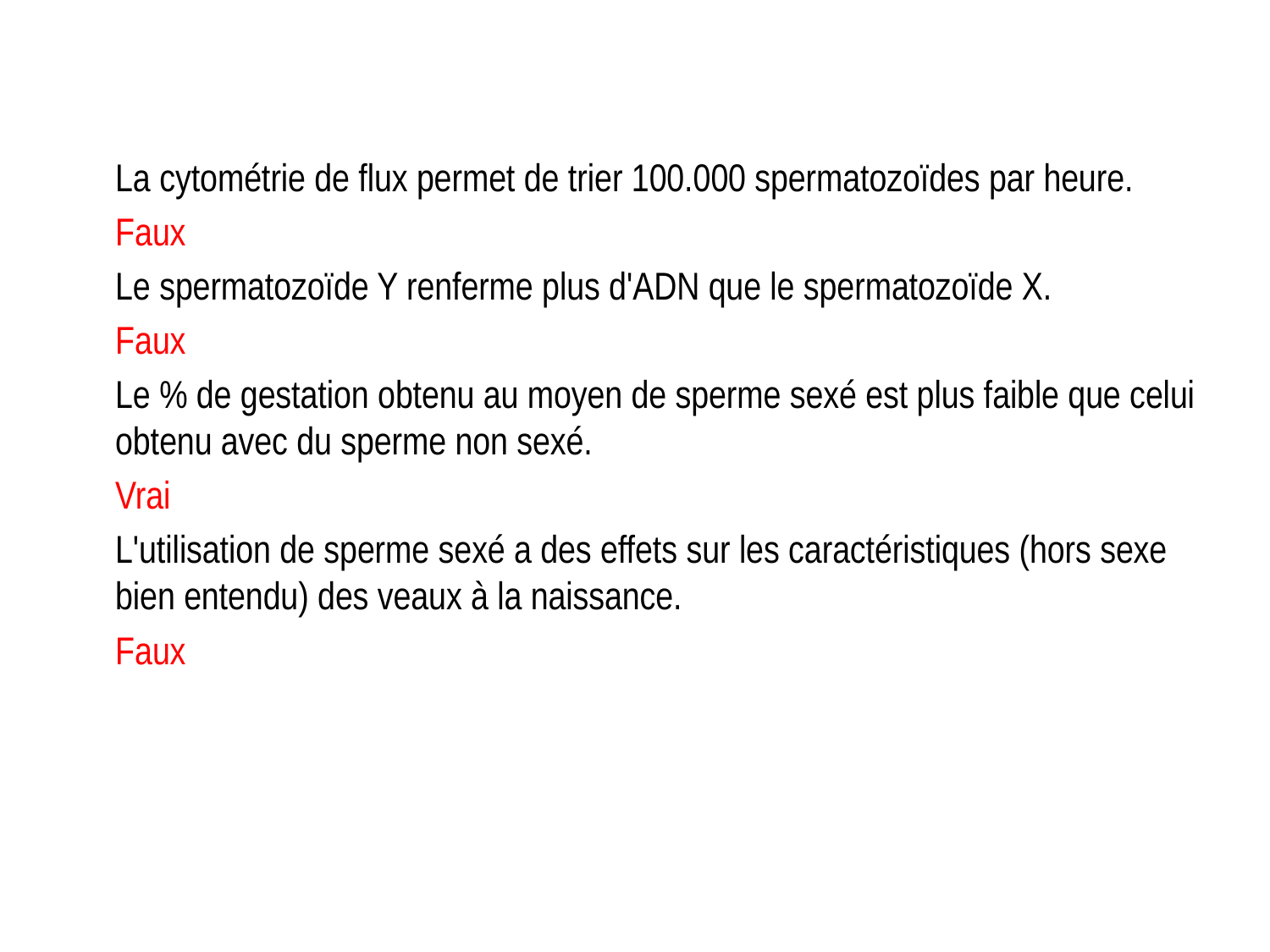

La cytométrie de flux permet de trier 100.000 spermatozoïdes par heure.
Faux
Le spermatozoïde Y renferme plus d'ADN que le spermatozoïde X.
Faux
Le % de gestation obtenu au moyen de sperme sexé est plus faible que celui obtenu avec du sperme non sexé.
Vrai
L'utilisation de sperme sexé a des effets sur les caractéristiques (hors sexe bien entendu) des veaux à la naissance.
Faux
67